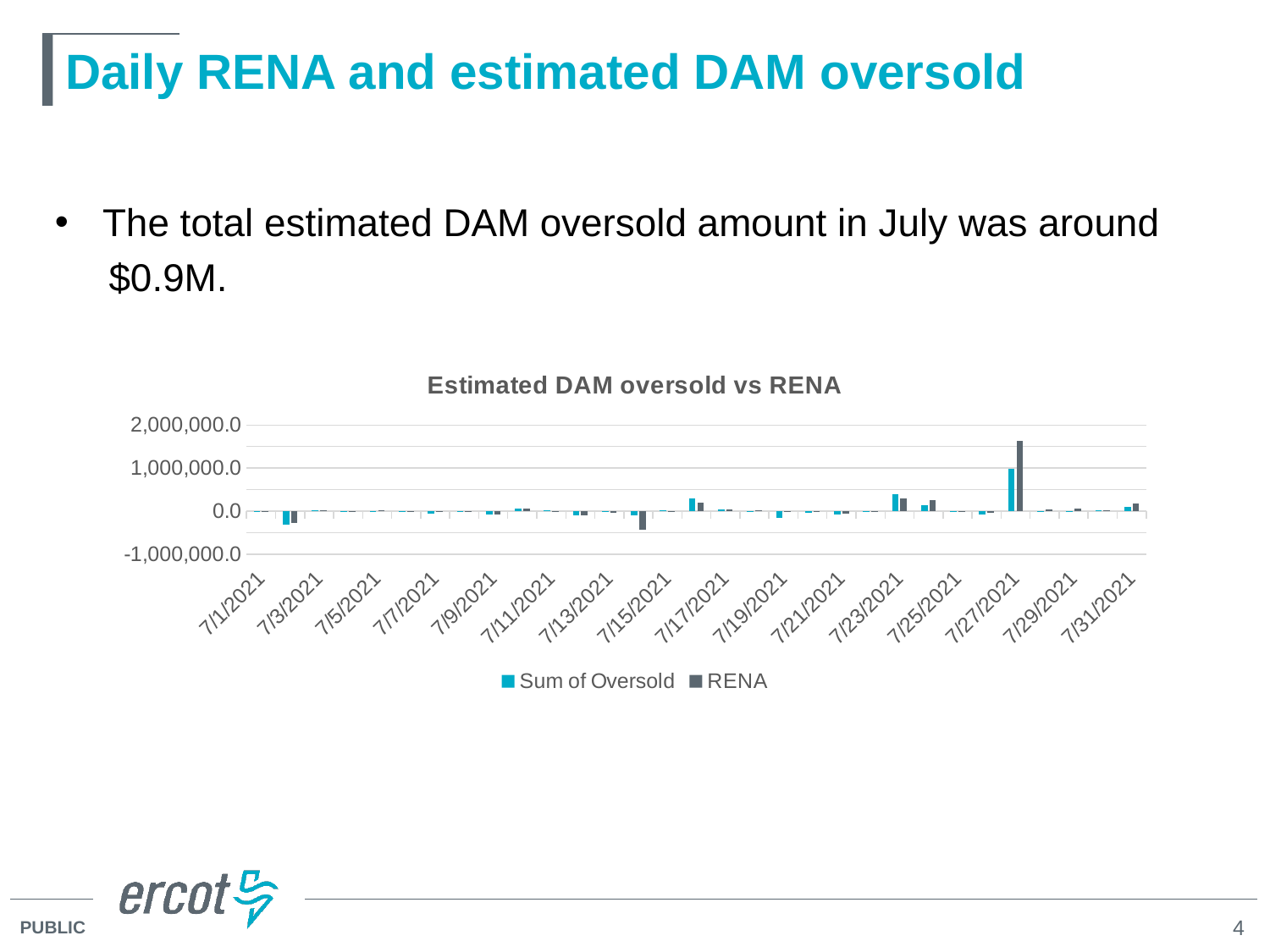

# Daily RENA and estimated DAM oversold
The total estimated DAM oversold amount in July was around
     $0.9M.

### Chart: Estimated DAM oversold vs RENA

| Category | Sum of Oversold | RENA |
|---|---|---|
| 44378 | -26528.014239148997 | -14095.72 |
| 44379 | -314374.46162781003 | -280675.53 |
| 44380 | 23207.496328361 | 26651.31 |
| 44381 | 1798.95971788 | 5749.44 |
| 44382 | -1552.95869784 | 12195.08 |
| 44383 | -16624.262631399997 | -9336.54 |
| 44384 | -51738.94817156 | -22269.72 |
| 44385 | -22263.8333679 | -12773.33 |
| 44386 | -87962.22434267002 | -80399.6 |
| 44387 | 52414.162161292996 | 56508.99 |
| 44388 | 27104.028778390002 | -7296.4 |
| 44389 | -88794.3746563614 | -100248.08 |
| 44390 | -23459.858671894002 | -38670.16 |
| 44391 | -106083.75708390631 | -435845.84 |
| 44392 | 22121.26998772999 | -23411.85 |
| 44393 | 296618.73775345995 | 189190.42 |
| 44394 | 41749.437522789995 | 45705.17 |
| 44395 | -21519.4386639 | 17723.0 |
| 44396 | -159736.82550176 | -12996.63 |
| 44397 | -34849.70297363 | -14254.12 |
| 44398 | -70802.43201431 | -62133.7 |
| 44399 | 1491.6275027900017 | 4224.77 |
| 44400 | 384969.32631594996 | 291943.34 |
| 44401 | 132353.52438436 | 264671.4 |
| 44402 | -7494.976260950005 | 4811.96 |
| 44403 | -78103.12517619999 | -44840.29 |
| 44404 | 988024.81382153 | 1638573.85 |
| 44405 | -24101.56515071 | 29848.55 |
| 44406 | -24320.103858614006 | 55906.21 |
| 44407 | 9728.83094037 | 16594.37 |
| 44408 | 103565.6962458606 | 181418.17 |